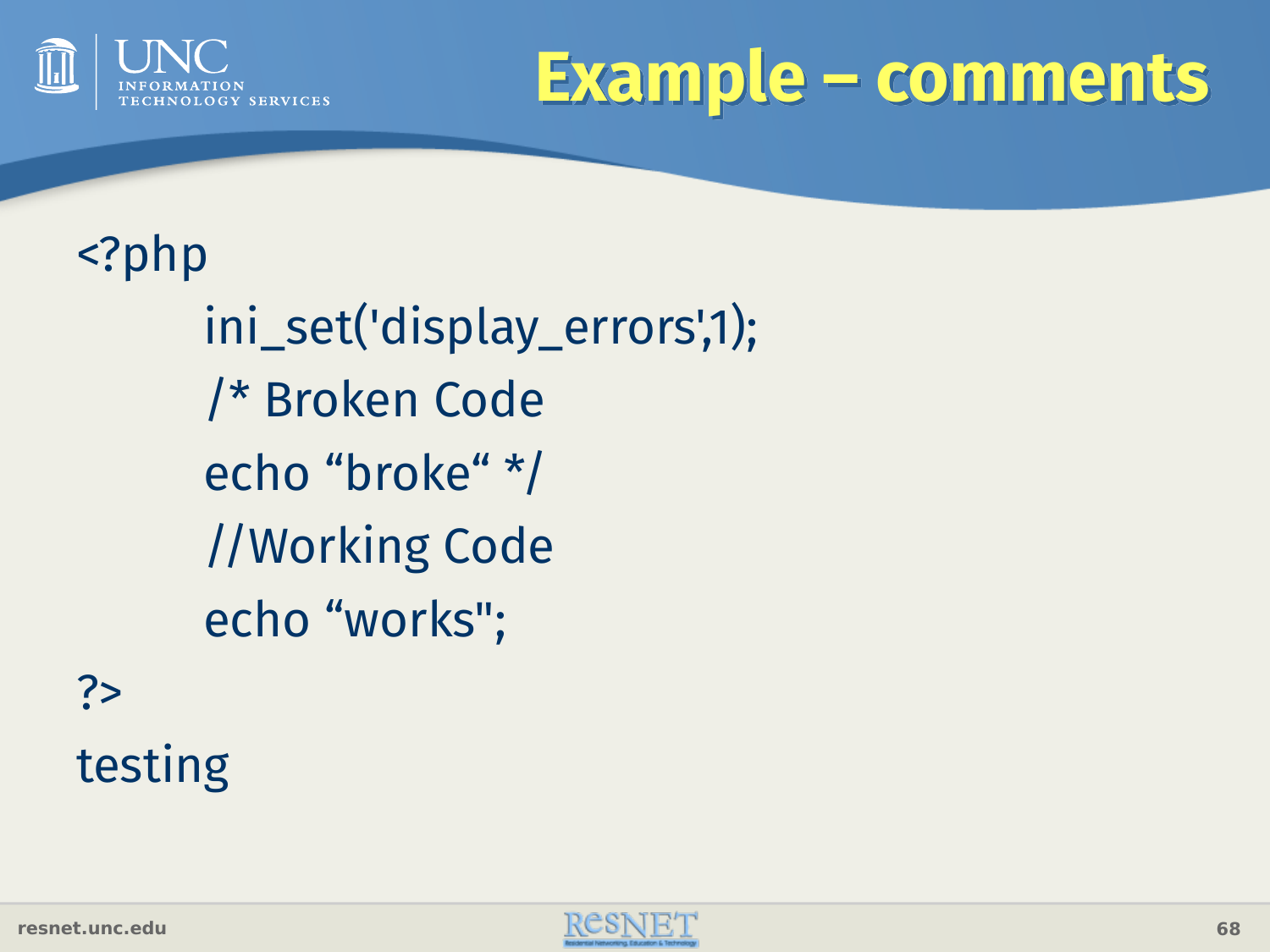

# Example – comments
<?php
	ini_set('display_errors',1);
	/* Broken Code
	echo “broke“ */
	//Working Code
	echo “works";
?>
testing